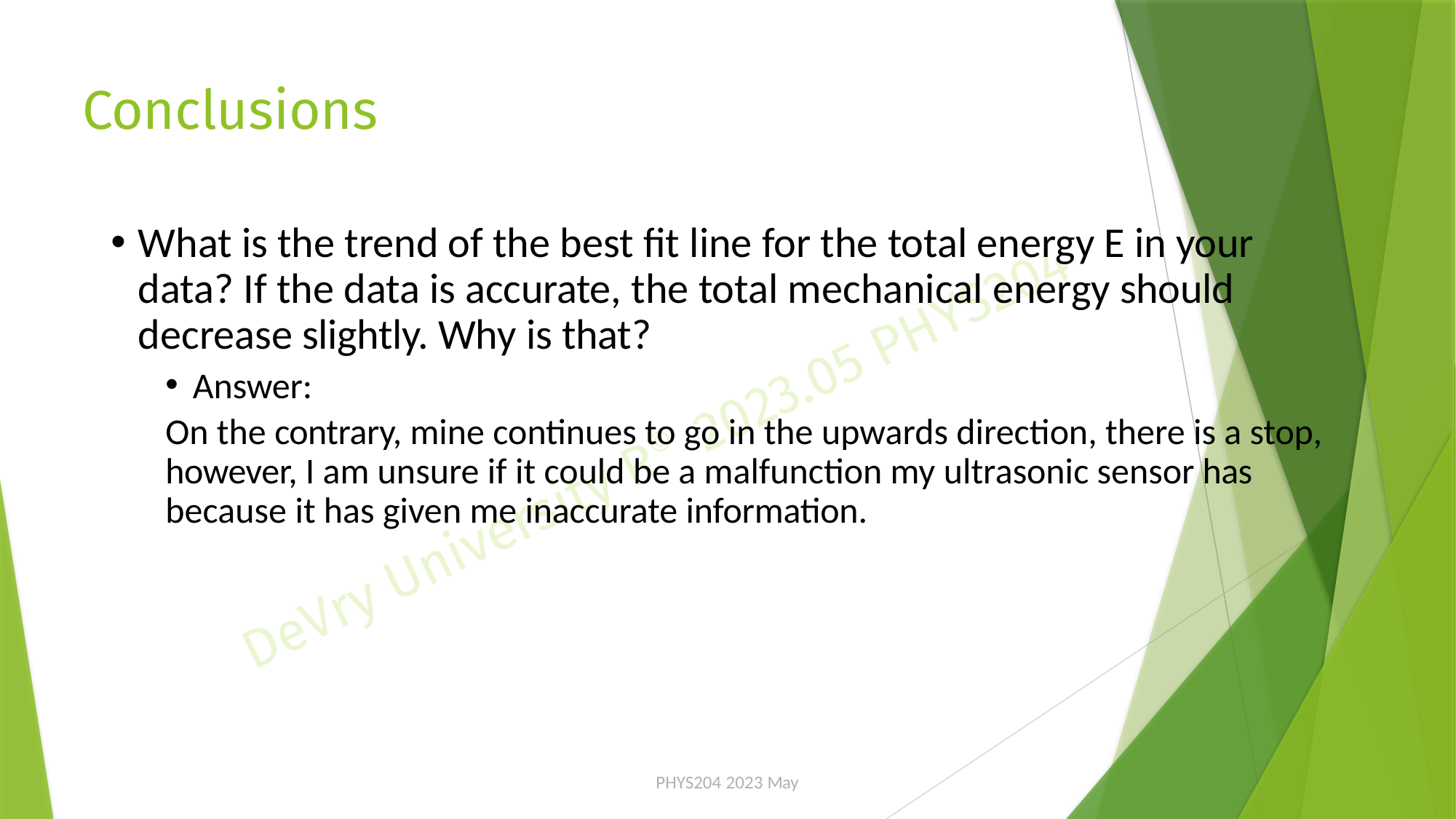

# Conclusions
What is the trend of the best fit line for the total energy E in your data? If the data is accurate, the total mechanical energy should decrease slightly. Why is that?
Answer:
On the contrary, mine continues to go in the upwards direction, there is a stop, however, I am unsure if it could be a malfunction my ultrasonic sensor has because it has given me inaccurate information.
PHYS204 2023 May